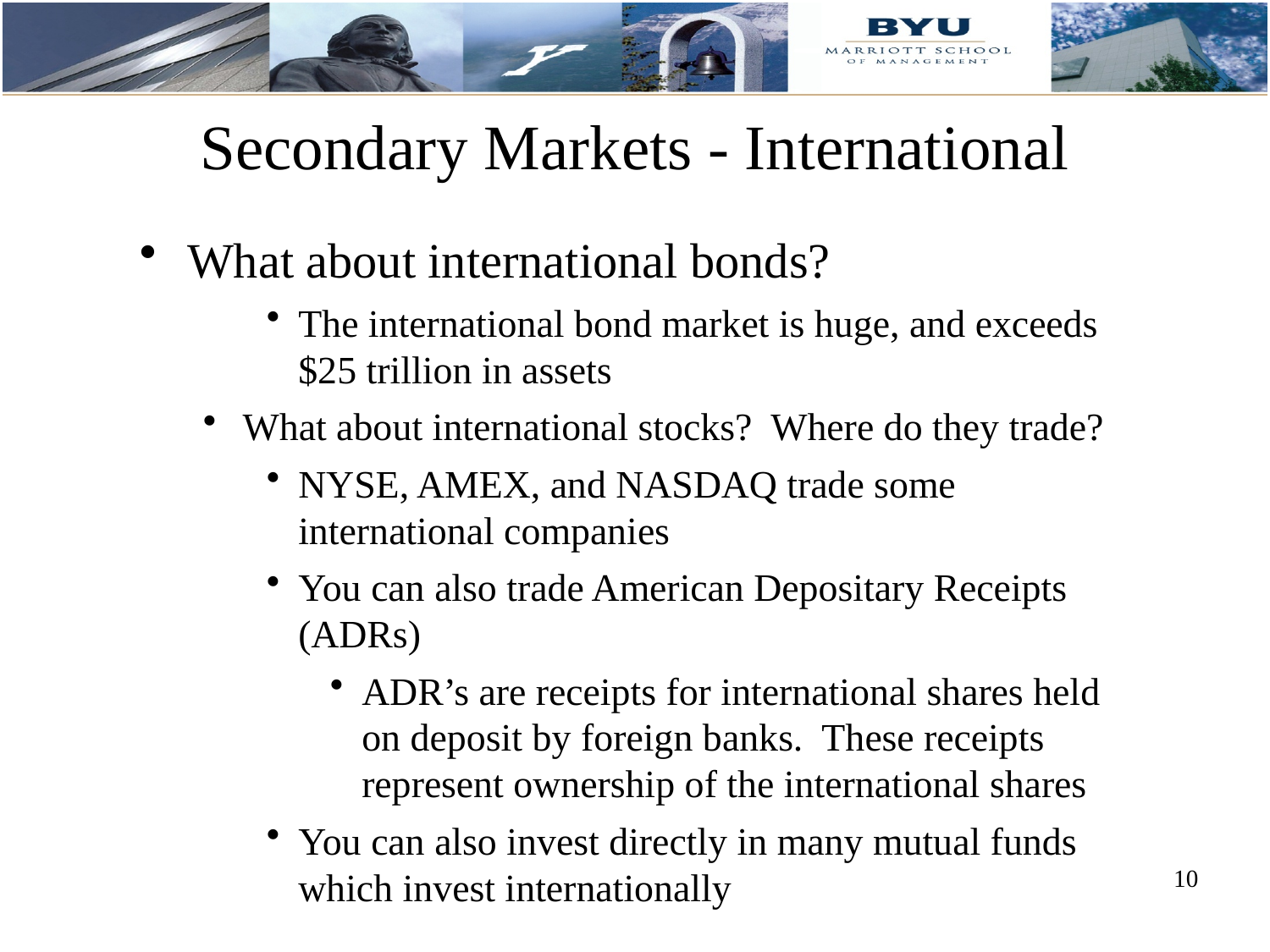

Secondary Markets - International
What about international bonds?
The international bond market is huge, and exceeds $25 trillion in assets
What about international stocks?  Where do they trade?
NYSE, AMEX, and NASDAQ trade some international companies
You can also trade American Depositary Receipts (ADRs)
ADR’s are receipts for international shares held on deposit by foreign banks.  These receipts represent ownership of the international shares
You can also invest directly in many mutual funds which invest internationally